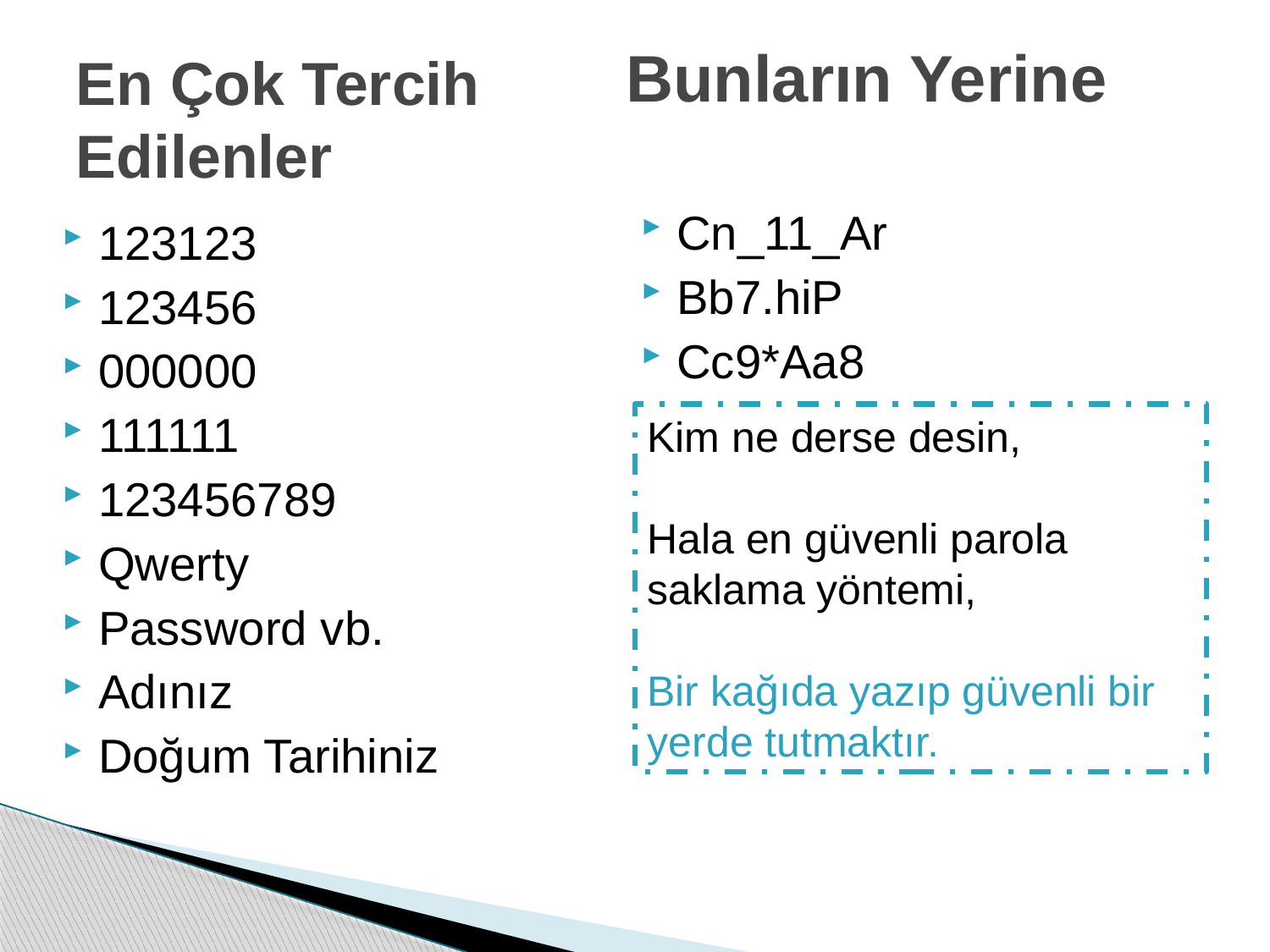

Bunların Yerine
# En Çok Tercih Edilenler
Cn_11_Ar
Bb7.hiP
Cc9*Aa8
123123
123456
000000
111111
123456789
Qwerty
Password vb.
Adınız
Doğum Tarihiniz
Kim ne derse desin,

Hala en güvenli parola saklama yöntemi,

Bir kağıda yazıp güvenli bir yerde tutmaktır.